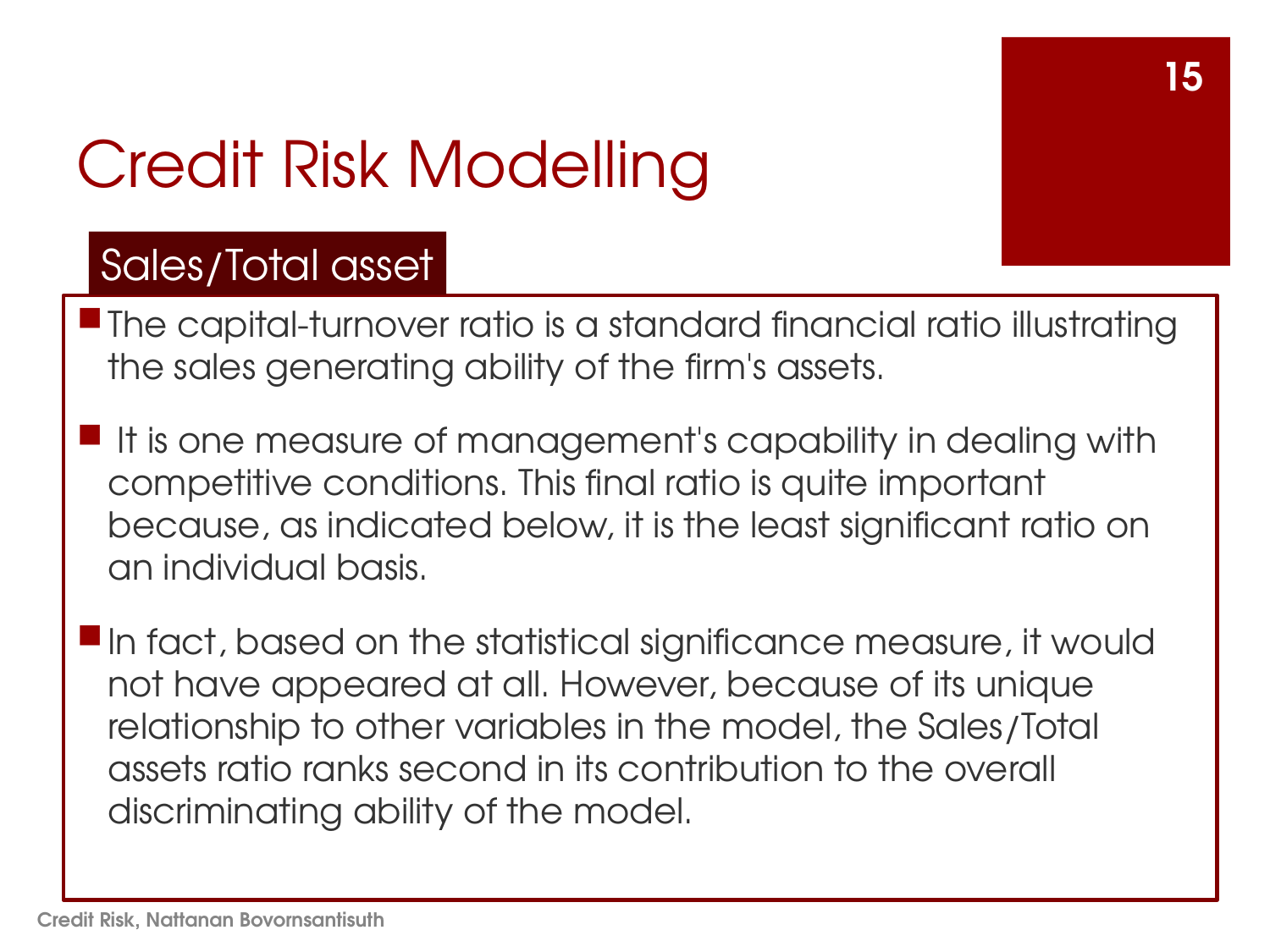

# Credit Risk Modelling
15
Sales/Total asset
The capital-turnover ratio is a standard financial ratio illustrating the sales generating ability of the firm's assets.
 It is one measure of management's capability in dealing with competitive conditions. This final ratio is quite important because, as indicated below, it is the least significant ratio on an individual basis.
In fact, based on the statistical significance measure, it would not have appeared at all. However, because of its unique relationship to other variables in the model, the Sales/Total assets ratio ranks second in its contribution to the overall discriminating ability of the model.

Credit Risk, Nattanan Bovornsantisuth